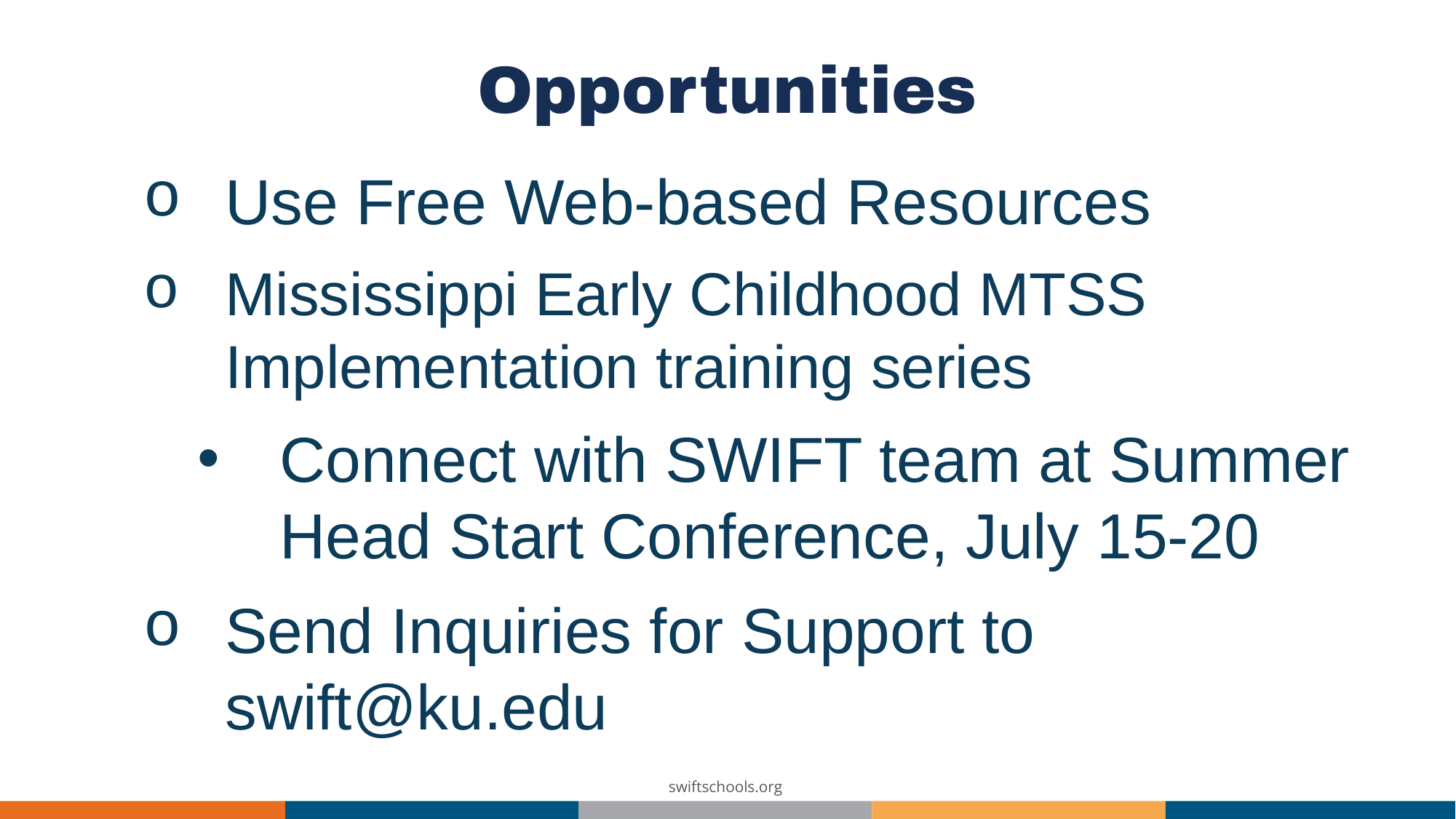

Opportunities
Use Free Web-based Resources
Mississippi Early Childhood MTSS Implementation training series
Connect with SWIFT team at Summer Head Start Conference, July 15-20
Send Inquiries for Support to swift@ku.edu